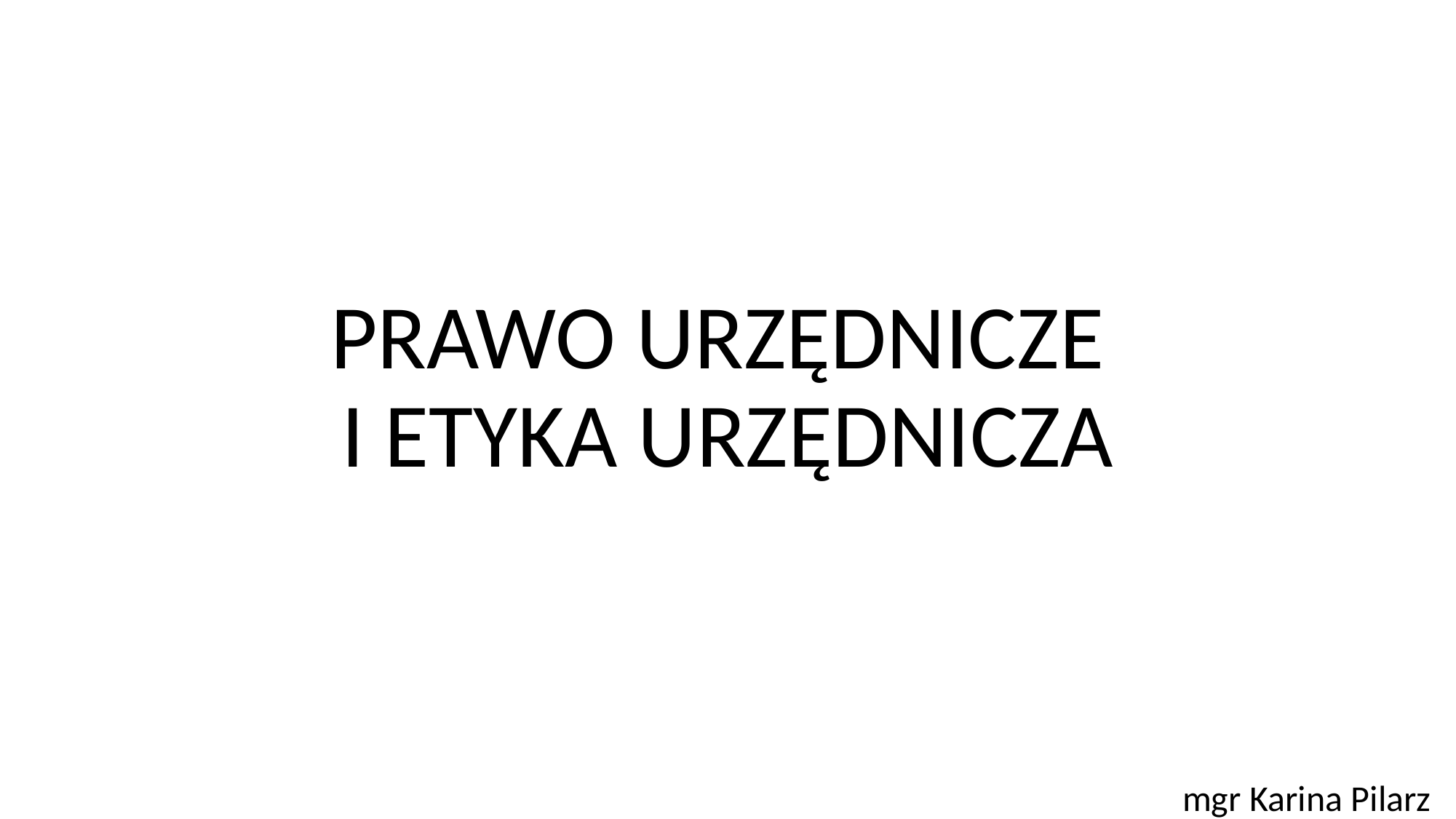

# PRAWO URZĘDNICZE I ETYKA URZĘDNICZA
mgr Karina Pilarz